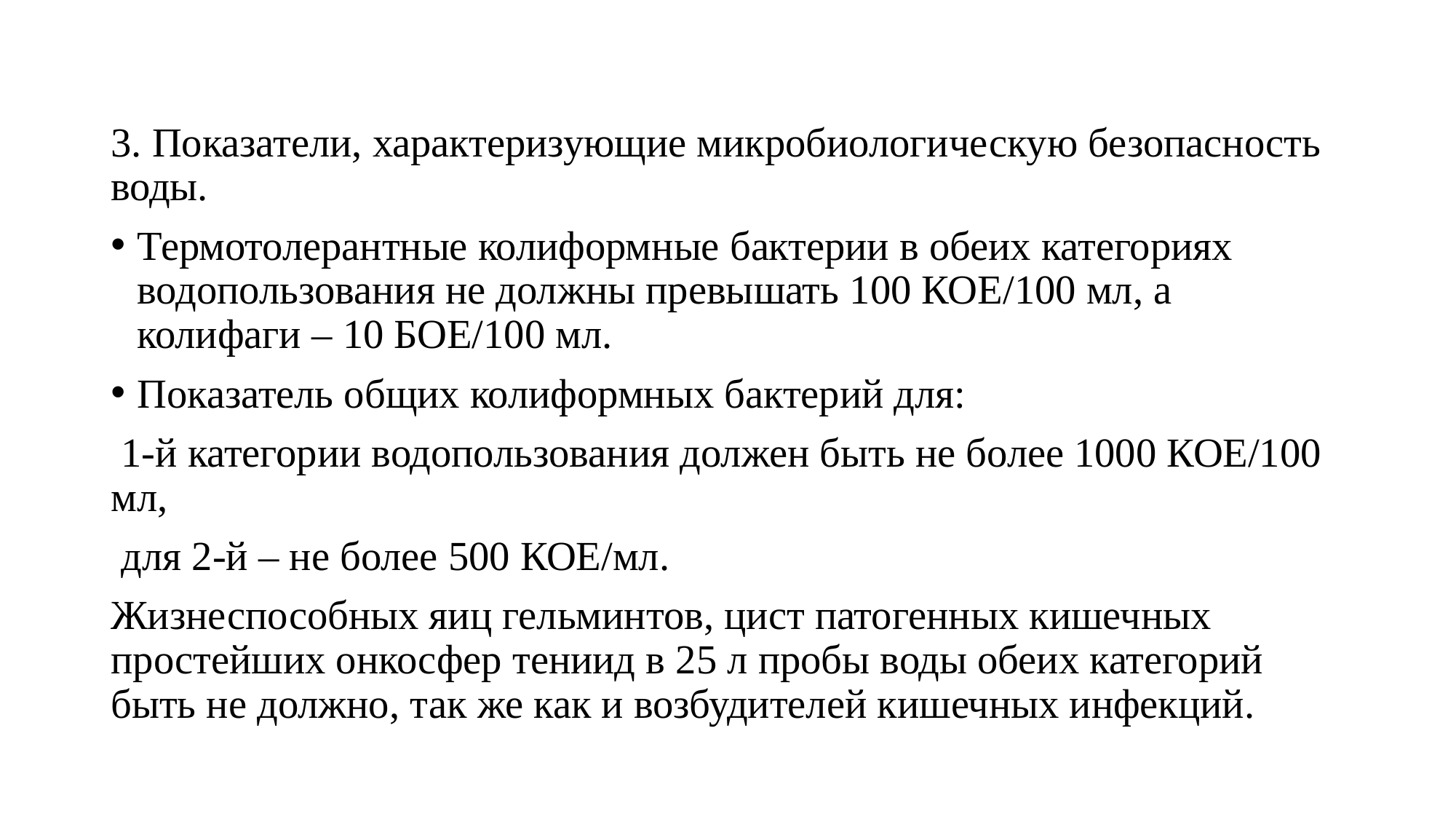

3. Показатели, характеризующие микробиологическую безопасность воды.
Термотолерантные колиформные бактерии в обеих категориях водопользования не должны превышать 100 КОЕ/100 мл, а колифаги – 10 БОЕ/100 мл.
Показатель общих колиформных бактерий для:
 1-й категории водопользования должен быть не более 1000 КОЕ/100 мл,
 для 2-й – не более 500 КОЕ/мл.
Жизнеспособных яиц гельминтов, цист патогенных кишечных простейших онкосфер тениид в 25 л пробы воды обеих категорий быть не должно, так же как и возбудителей кишечных инфекций.